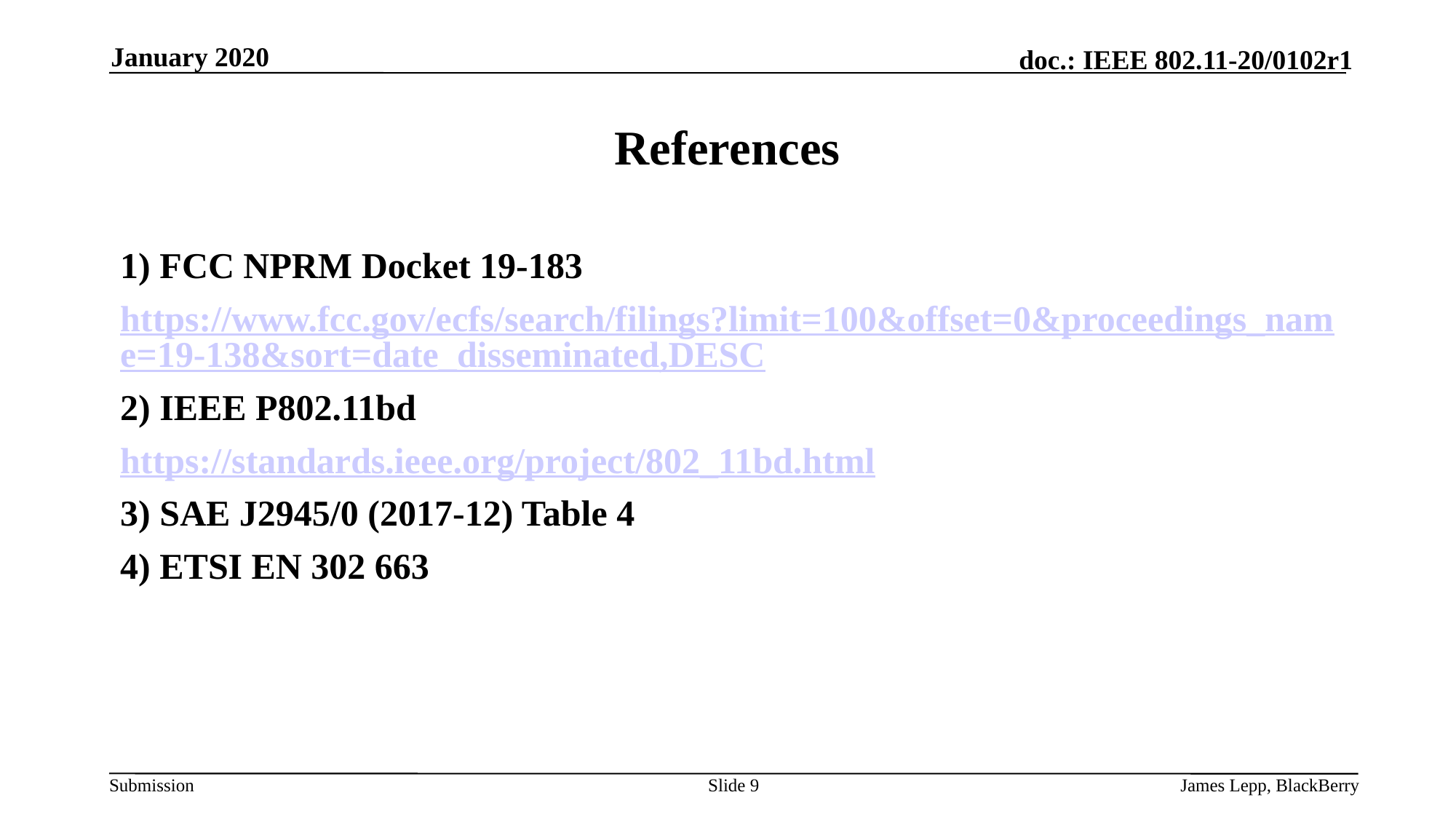

January 2020
# References
1) FCC NPRM Docket 19-183
https://www.fcc.gov/ecfs/search/filings?limit=100&offset=0&proceedings_name=19-138&sort=date_disseminated,DESC
2) IEEE P802.11bd
https://standards.ieee.org/project/802_11bd.html
3) SAE J2945/0 (2017-12) Table 4
4) ETSI EN 302 663
Slide 9
James Lepp, BlackBerry